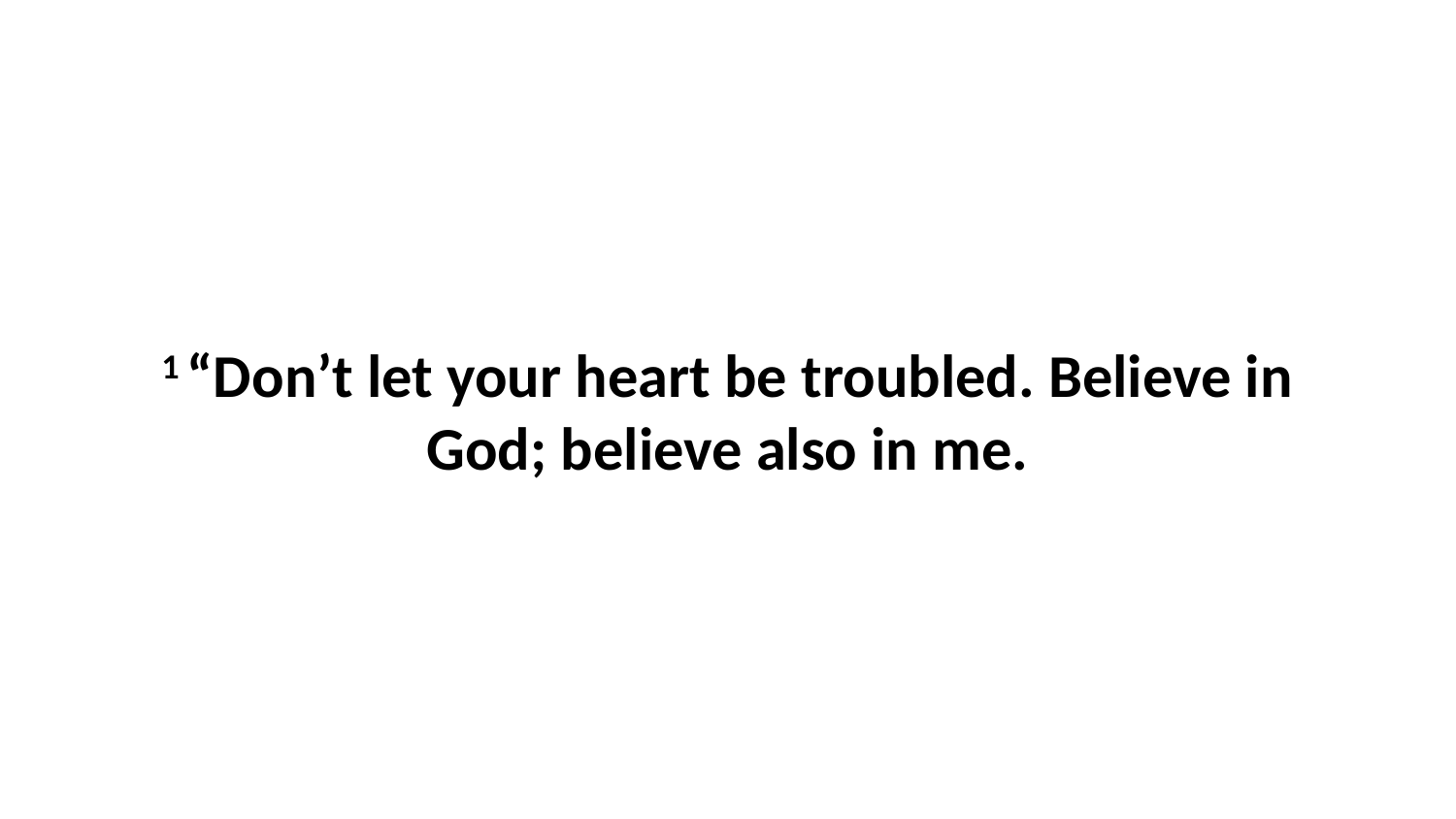

1 “Don’t let your heart be troubled. Believe in God; believe also in me.